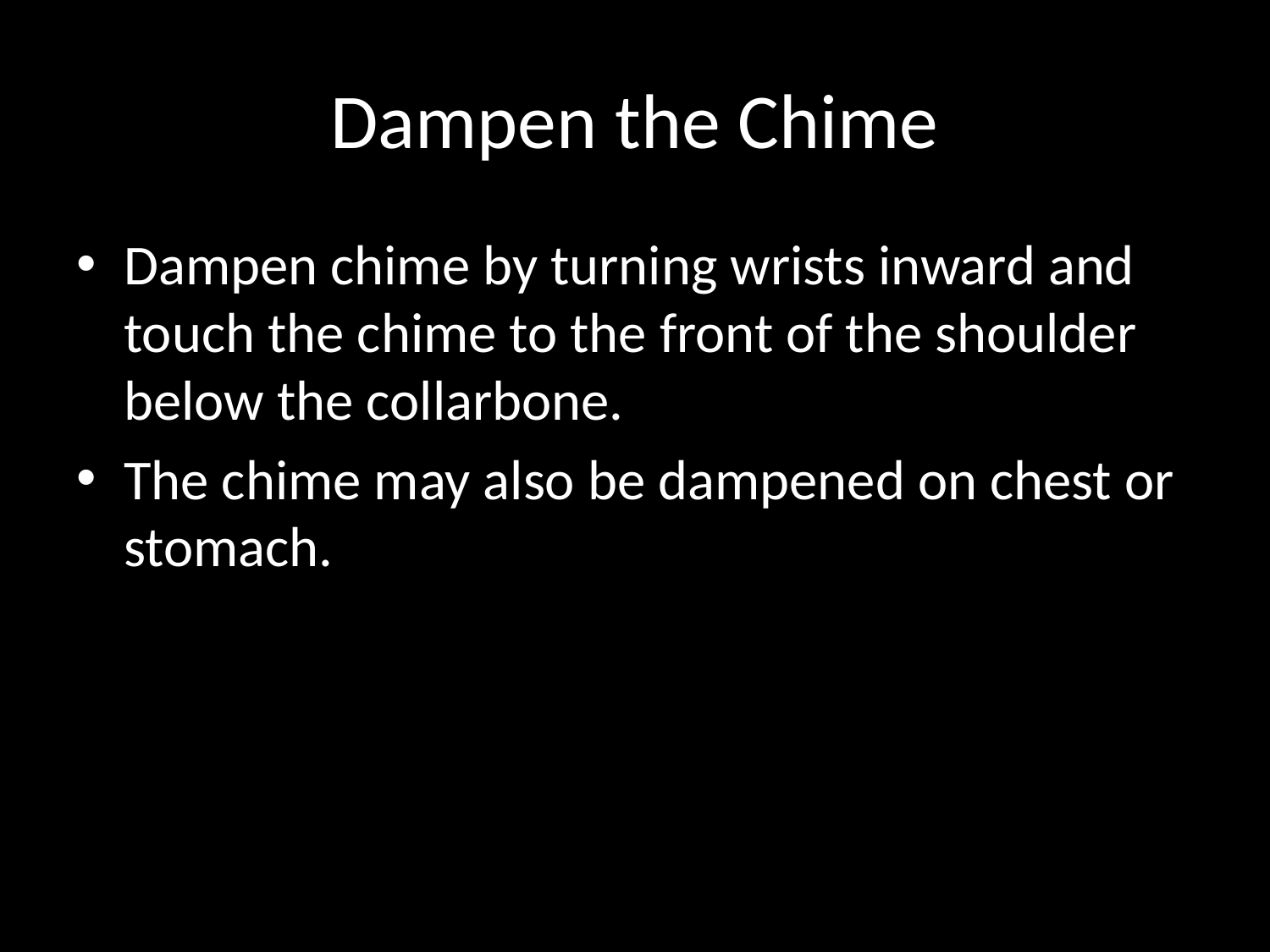

# Dampen the Chime
Dampen chime by turning wrists inward and touch the chime to the front of the shoulder below the collarbone.
The chime may also be dampened on chest or stomach.